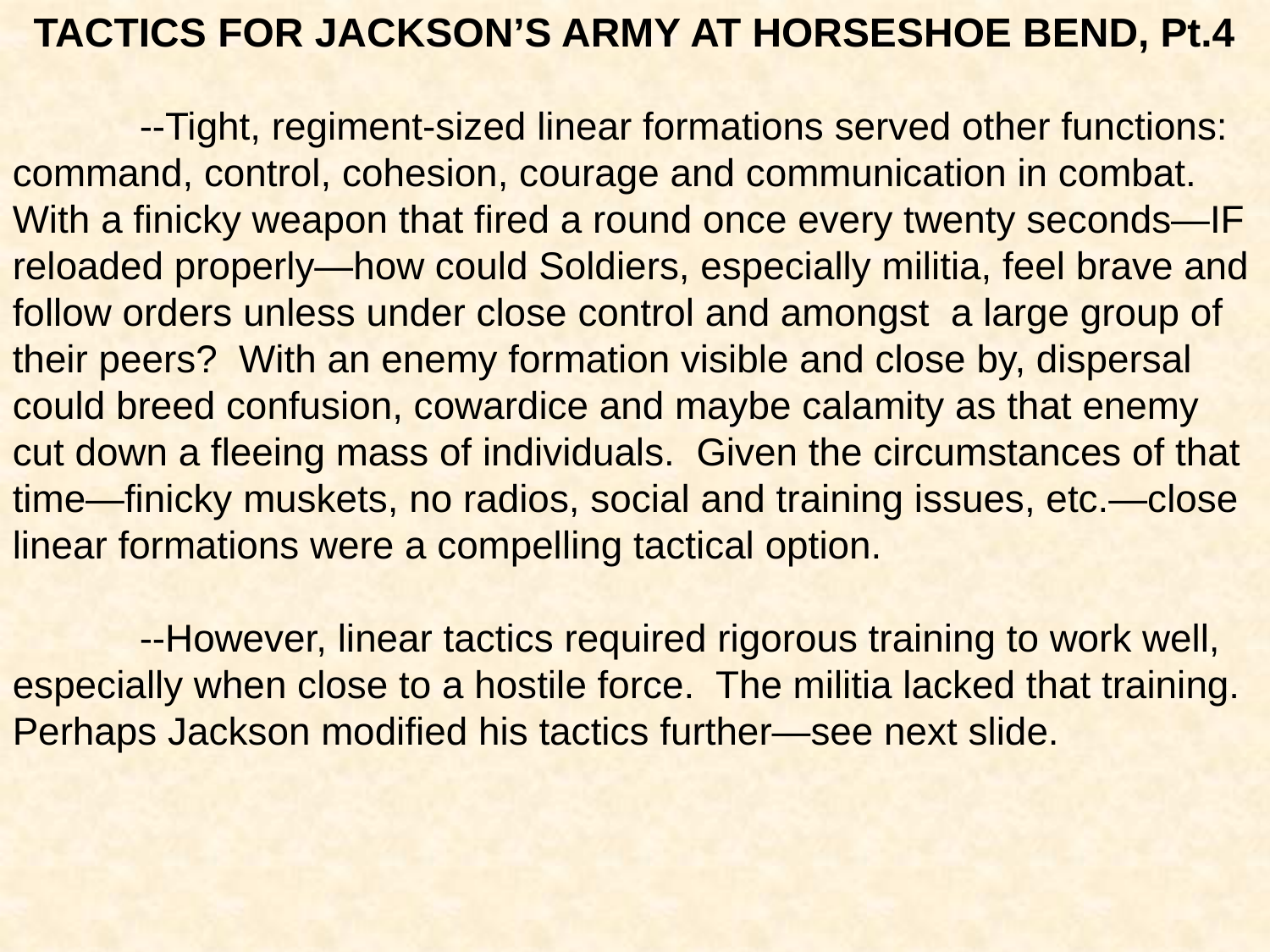

TACTICS FOR JACKSON’S ARMY AT HORSESHOE BEND, Pt.4

	--Tight, regiment-sized linear formations served other functions:  command, control, cohesion, courage and communication in combat.  With a finicky weapon that fired a round once every twenty seconds—IF reloaded properly—how could Soldiers, especially militia, feel brave and follow orders unless under close control and amongst  a large group of their peers?  With an enemy formation visible and close by, dispersal could breed confusion, cowardice and maybe calamity as that enemy cut down a fleeing mass of individuals.  Given the circumstances of that time—finicky muskets, no radios, social and training issues, etc.—close linear formations were a compelling tactical option.

	--However, linear tactics required rigorous training to work well, especially when close to a hostile force.  The militia lacked that training.  Perhaps Jackson modified his tactics further—see next slide.